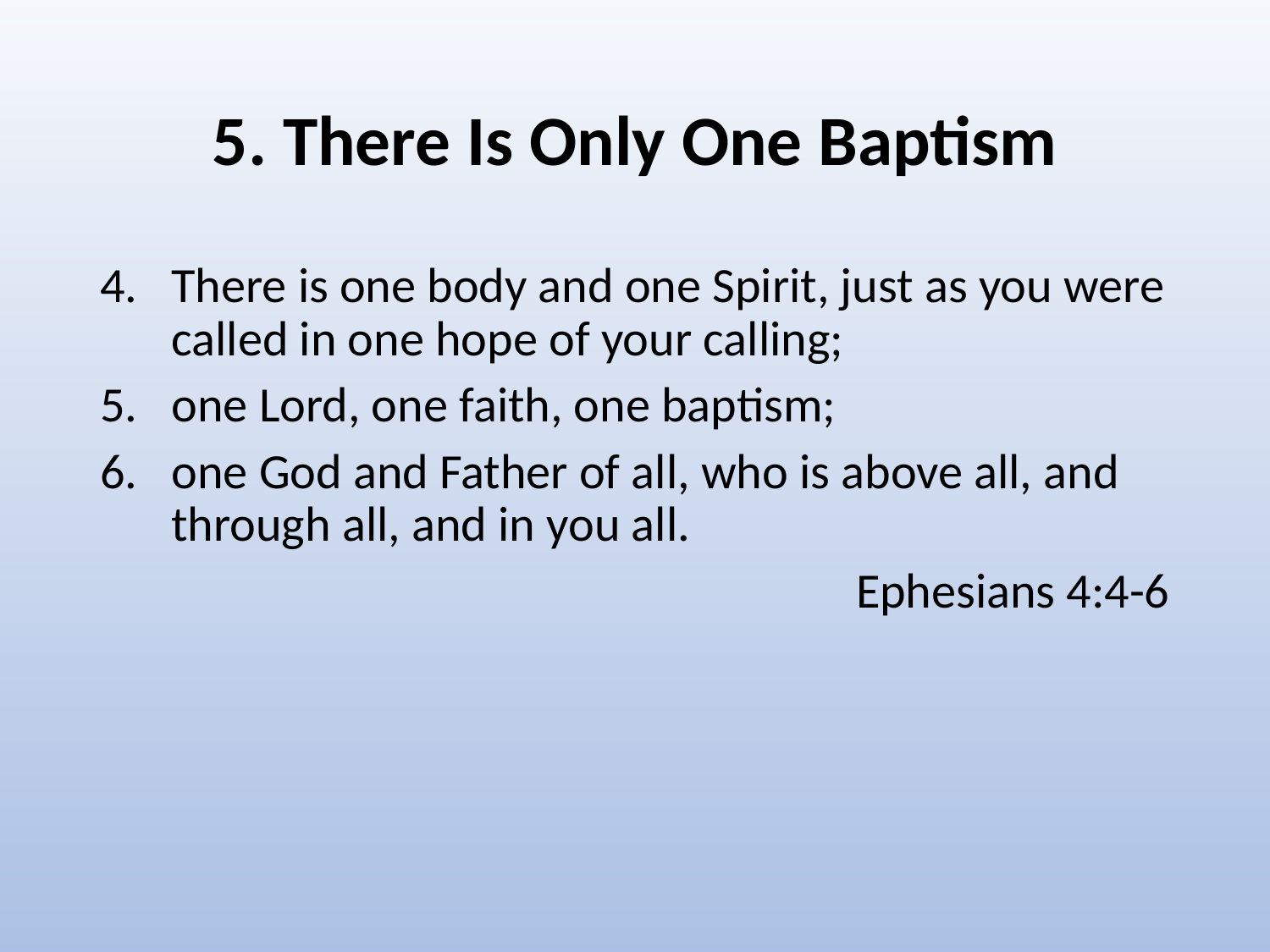

# 5. There Is Only One Baptism
There is one body and one Spirit, just as you were called in one hope of your calling;
one Lord, one faith, one baptism;
one God and Father of all, who is above all, and through all, and in you all.
Ephesians 4:4-6